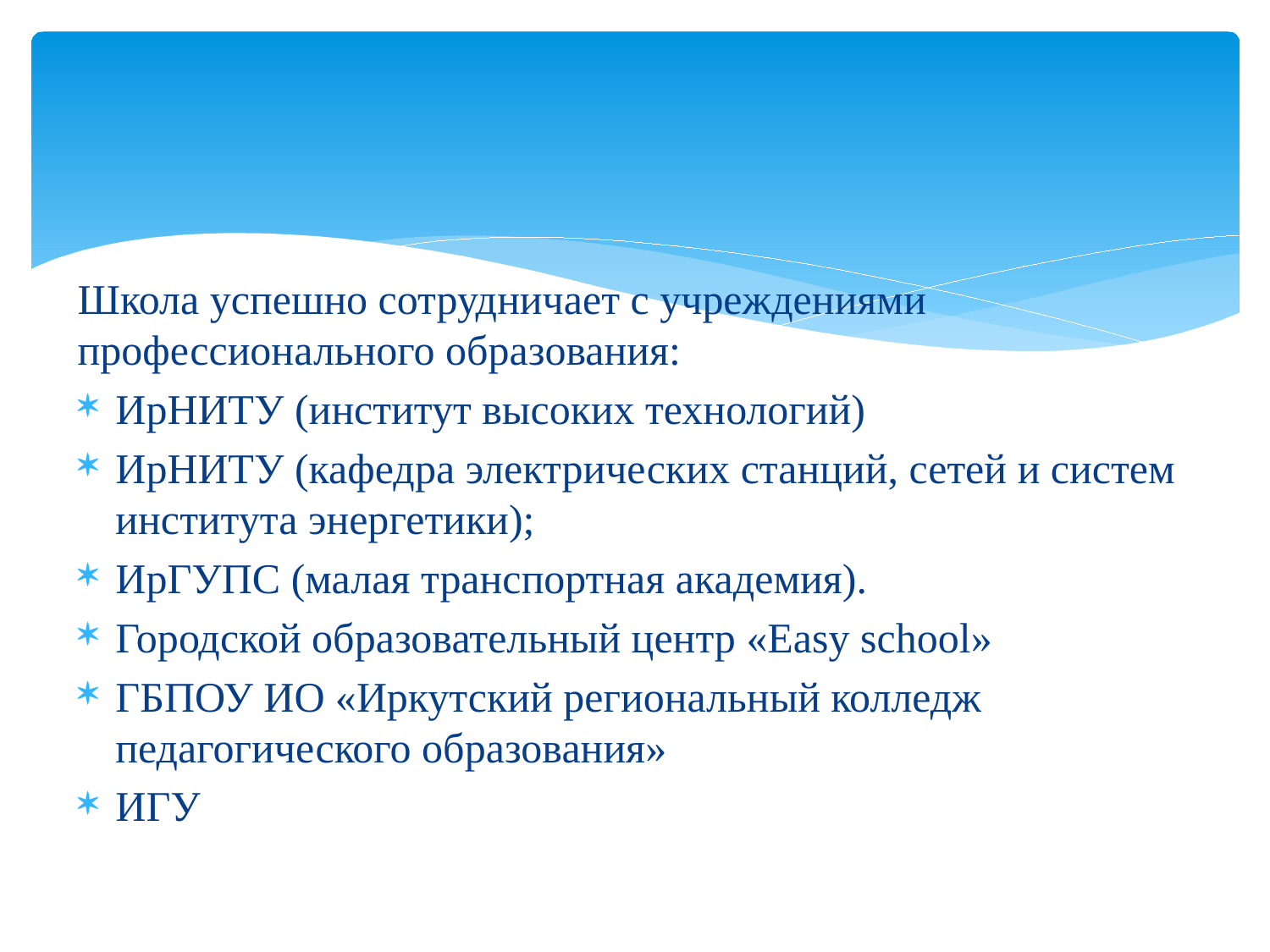

Школа успешно сотрудничает с учреждениями профессионального образования:
ИрНИТУ (институт высоких технологий)
ИрНИТУ (кафедра электрических станций, сетей и систем института энергетики);
ИрГУПС (малая транспортная академия).
Городской образовательный центр «Easy school»
ГБПОУ ИО «Иркутский региональный колледж педагогического образования»
ИГУ